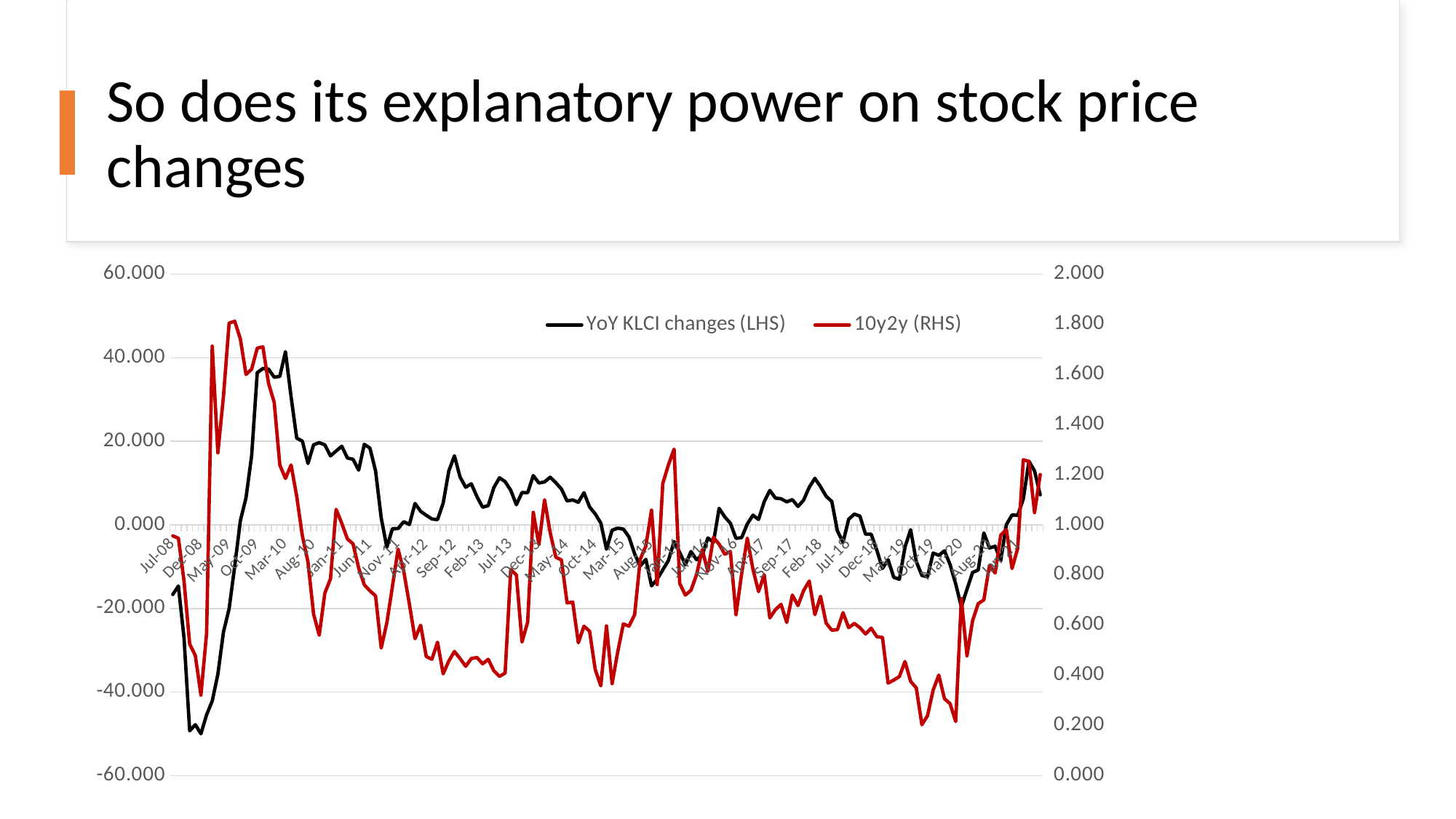

# So does its explanatory power on stock price changes

### Chart

| Category | YoY KLCI changes (LHS) | 10y2y (RHS) |
|---|---|---|
| 39630 | -16.64348523194512 | 0.9559999999999995 |
| 39661 | -14.634198860111258 | 0.9469999999999996 |
| 39692 | -27.139692924913916 | 0.7760000000000002 |
| 39722 | -49.280901305620084 | 0.5249999999999999 |
| 39753 | -47.80214844482504 | 0.4790000000000001 |
| 39783 | -49.96634725564082 | 0.3210000000000002 |
| 39814 | -45.44284435601291 | 0.5680000000000001 |
| 39845 | -42.13523957732646 | 1.7129999999999996 |
| 39873 | -35.74929005364096 | 1.287 |
| 39904 | -25.60538372757888 | 1.5140000000000002 |
| 39934 | -20.064370386306685 | 1.8050000000000002 |
| 39965 | -9.852289972786288 | 1.8120000000000003 |
| 39995 | 1.0102780978502146 | 1.741 |
| 40026 | 6.488205594372243 | 1.6 |
| 40057 | 16.554571808297425 | 1.621 |
| 40087 | 36.43468325878256 | 1.705 |
| 40118 | 37.41138428430766 | 1.71 |
| 40148 | 37.2736874492027 | 1.5649999999999995 |
| 40179 | 35.32341280683031 | 1.4889999999999999 |
| 40210 | 35.54121756574009 | 1.2389999999999999 |
| 40238 | 41.439878153071504 | 1.1849999999999996 |
| 40269 | 30.67226496836568 | 1.2389999999999999 |
| 40299 | 20.76016525233433 | 1.1139999999999999 |
| 40330 | 20.054724817102887 | 0.9569999999999999 |
| 40360 | 14.697790404171318 | 0.8520000000000003 |
| 40391 | 19.176217918856064 | 0.6440000000000001 |
| 40422 | 19.677743751108956 | 0.56 |
| 40452 | 19.15185086628206 | 0.7280000000000002 |
| 40483 | 16.516452024164163 | 0.7850000000000001 |
| 40513 | 17.678948782188364 | 1.0620000000000003 |
| 40544 | 18.822602841918545 | 1.0060000000000002 |
| 40575 | 15.9983809258331 | 0.944 |
| 40603 | 15.704458763130003 | 0.9239999999999999 |
| 40634 | 13.107829786122505 | 0.8279999999999998 |
| 40664 | 19.28225657812046 | 0.7609999999999997 |
| 40695 | 18.37449254997443 | 0.7369999999999997 |
| 40725 | 12.932595249779943 | 0.7169999999999996 |
| 40756 | 1.7270166077318017 | 0.5090000000000003 |
| 40787 | -5.359396273989514 | 0.609 |
| 40817 | -0.9187567754964654 | 0.7549999999999999 |
| 40848 | -0.8879689634712307 | 0.903 |
| 40878 | 0.7751773447739474 | 0.8159999999999998 |
| 40909 | 0.0887798745027979 | 0.6839999999999997 |
| 40940 | 5.123797014135079 | 0.5459999999999998 |
| 40969 | 3.2599195366819878 | 0.6000000000000001 |
| 41000 | 2.29662717131367 | 0.4750000000000001 |
| 41030 | 1.4259741588452002 | 0.46399999999999997 |
| 41061 | 1.2636171935975327 | 0.532 |
| 41091 | 5.207423433036418 | 0.40600000000000014 |
| 41122 | 12.873590550353864 | 0.45699999999999985 |
| 41153 | 16.54207154003604 | 0.49499999999999966 |
| 41183 | 11.461648961148185 | 0.4670000000000001 |
| 41214 | 9.005962132597034 | 0.4360000000000004 |
| 41244 | 9.83622882721047 | 0.4670000000000001 |
| 41275 | 6.751715745498643 | 0.4710000000000001 |
| 41306 | 4.239741011774267 | 0.4460000000000002 |
| 41334 | 4.609195373624608 | 0.46399999999999997 |
| 41365 | 8.949299861344695 | 0.41800000000000015 |
| 41395 | 11.268996370483908 | 0.3959999999999999 |
| 41426 | 10.350531116595363 | 0.4089999999999998 |
| 41456 | 8.289754965857643 | 0.8220000000000005 |
| 41487 | 4.830665658600086 | 0.8000000000000003 |
| 41518 | 7.754200166479919 | 0.5330000000000004 |
| 41548 | 7.692473551630208 | 0.6119999999999997 |
| 41579 | 11.807890558336442 | 1.0499999999999998 |
| 41609 | 10.020440551258591 | 0.9210000000000003 |
| 41640 | 10.294723461902855 | 1.1000000000000005 |
| 41671 | 11.415401517513768 | 0.9690000000000003 |
| 41699 | 10.095932255337736 | 0.871 |
| 41730 | 8.579385737493883 | 0.8600000000000003 |
| 41760 | 5.720551446667876 | 0.6890000000000005 |
| 41791 | 5.9734679006700375 | 0.6920000000000002 |
| 41821 | 5.420676113926959 | 0.5300000000000002 |
| 41852 | 7.7134465029037536 | 0.5959999999999996 |
| 41883 | 4.298947116770613 | 0.5759999999999996 |
| 41913 | 2.6380557674030136 | 0.42300000000000004 |
| 41944 | 0.44969128596408225 | 0.3580000000000001 |
| 41974 | -5.828765535373837 | 0.5970000000000004 |
| 42005 | -1.2702072159759048 | 0.367 |
| 42036 | -0.790297451567401 | 0.4940000000000002 |
| 42064 | -1.001641530966868 | 0.605 |
| 42095 | -2.886543534072583 | 0.5960000000000001 |
| 42125 | -6.954664597759219 | 0.6420000000000003 |
| 42156 | -9.818570299387641 | 0.863 |
| 42186 | -8.251723138682276 | 0.9159999999999999 |
| 42217 | -14.592145449062333 | 1.0589999999999997 |
| 42248 | -13.012113406783676 | 0.762 |
| 42278 | -10.771409635896934 | 1.1650000000000005 |
| 42309 | -8.520918868674965 | 1.2389999999999999 |
| 42339 | -3.9811150024416264 | 1.302 |
| 42370 | -6.581558638340468 | 0.7669999999999999 |
| 42401 | -9.585117533165022 | 0.7200000000000002 |
| 42430 | -6.382578219152624 | 0.7389999999999999 |
| 42461 | -8.343445559850338 | 0.8019999999999996 |
| 42491 | -7.207462885603366 | 0.9009999999999998 |
| 42522 | -3.1281562235697002 | 0.8150000000000004 |
| 42552 | -4.139911162597798 | 0.9499999999999997 |
| 42583 | 3.9703768437216347 | 0.923 |
| 42614 | 1.925163089710935 | 0.883 |
| 42644 | 0.4044137476348908 | 0.8939999999999997 |
| 42675 | -3.2233412088243263 | 0.6420000000000003 |
| 42705 | -3.046207031432857 | 0.8059999999999996 |
| 42736 | 0.2239964522192217 | 0.9469999999999996 |
| 42767 | 2.330687367734452 | 0.823 |
| 42795 | 1.3020512666715334 | 0.734 |
| 42826 | 5.543185631016989 | 0.8010000000000002 |
| 42856 | 8.252047566257126 | 0.629 |
| 42887 | 6.415190222845091 | 0.6619999999999999 |
| 42917 | 6.258175811302191 | 0.6829999999999998 |
| 42948 | 5.512490128809944 | 0.6109999999999998 |
| 42979 | 6.047973717834942 | 0.7200000000000002 |
| 43009 | 4.413091315435924 | 0.6779999999999999 |
| 43040 | 5.919653836097805 | 0.738 |
| 43070 | 9.02623065442354 | 0.7760000000000002 |
| 43101 | 11.14334269262418 | 0.6419999999999999 |
| 43132 | 9.157457348491516 | 0.7150000000000003 |
| 43160 | 6.849813869483512 | 0.6080000000000001 |
| 43191 | 5.625337196596281 | 0.5800000000000001 |
| 43221 | -1.4402115190222275 | 0.5819999999999999 |
| 43252 | -4.17811560153627 | 0.6500000000000004 |
| 43282 | 1.3667304509706213 | 0.5900000000000003 |
| 43313 | 2.588640490288441 | 0.6069999999999998 |
| 43344 | 2.1174563146024283 | 0.5899999999999999 |
| 43374 | -2.2360130813854795 | 0.5650000000000004 |
| 43405 | -2.236887352737238 | 0.5879999999999996 |
| 43435 | -6.0941205113013375 | 0.5540000000000003 |
| 43466 | -10.428600464114446 | 0.5510000000000002 |
| 43497 | -8.336638393397067 | 0.3690000000000002 |
| 43525 | -12.552776424480783 | 0.3810000000000002 |
| 43556 | -13.004466293581718 | 0.395 |
| 43586 | -5.300558367128083 | 0.45500000000000007 |
| 43617 | -1.151744640241148 | 0.3759999999999999 |
| 43647 | -8.743486838433068 | 0.3500000000000001 |
| 43678 | -12.108718150158637 | 0.20299999999999985 |
| 43709 | -12.40773762002183 | 0.23899999999999988 |
| 43739 | -6.7326047160571 | 0.3410000000000002 |
| 43770 | -7.290987231185131 | 0.40100000000000025 |
| 43800 | -6.211782756502071 | 0.30699999999999994 |
| 43831 | -9.493247349855327 | 0.2869999999999999 |
| 43862 | -14.134072073826687 | 0.21599999999999975 |
| 43891 | -19.614357598307475 | 0.7060000000000004 |
| 43922 | -15.407761379379803 | 0.4780000000000002 |
| 43952 | -11.376494319080077 | 0.6179999999999999 |
| 43983 | -10.798669706017527 | 0.6859999999999999 |
| 44013 | -1.921865353700003 | 0.7009999999999998 |
| 44044 | -5.543038345159168 | 0.8390000000000002 |
| 44075 | -5.122318387707558 | 0.808 |
| 44105 | -8.559581823014284 | 0.9590000000000003 |
| 44136 | 0.062090929998070976 | 0.9810000000000001 |
| 44166 | 2.3913054061122985 | 0.8259999999999998 |
| 44197 | 2.2819686814624873 | 0.9060000000000001 |
| 44228 | 6.217549897529384 | 1.2600000000000002 |
| 44256 | 15.254515826743287 | 1.2530000000000001 |
| 44287 | 12.902035234519449 | 1.049 |
| 44317 | 7.2198317385790745 | 1.201 |